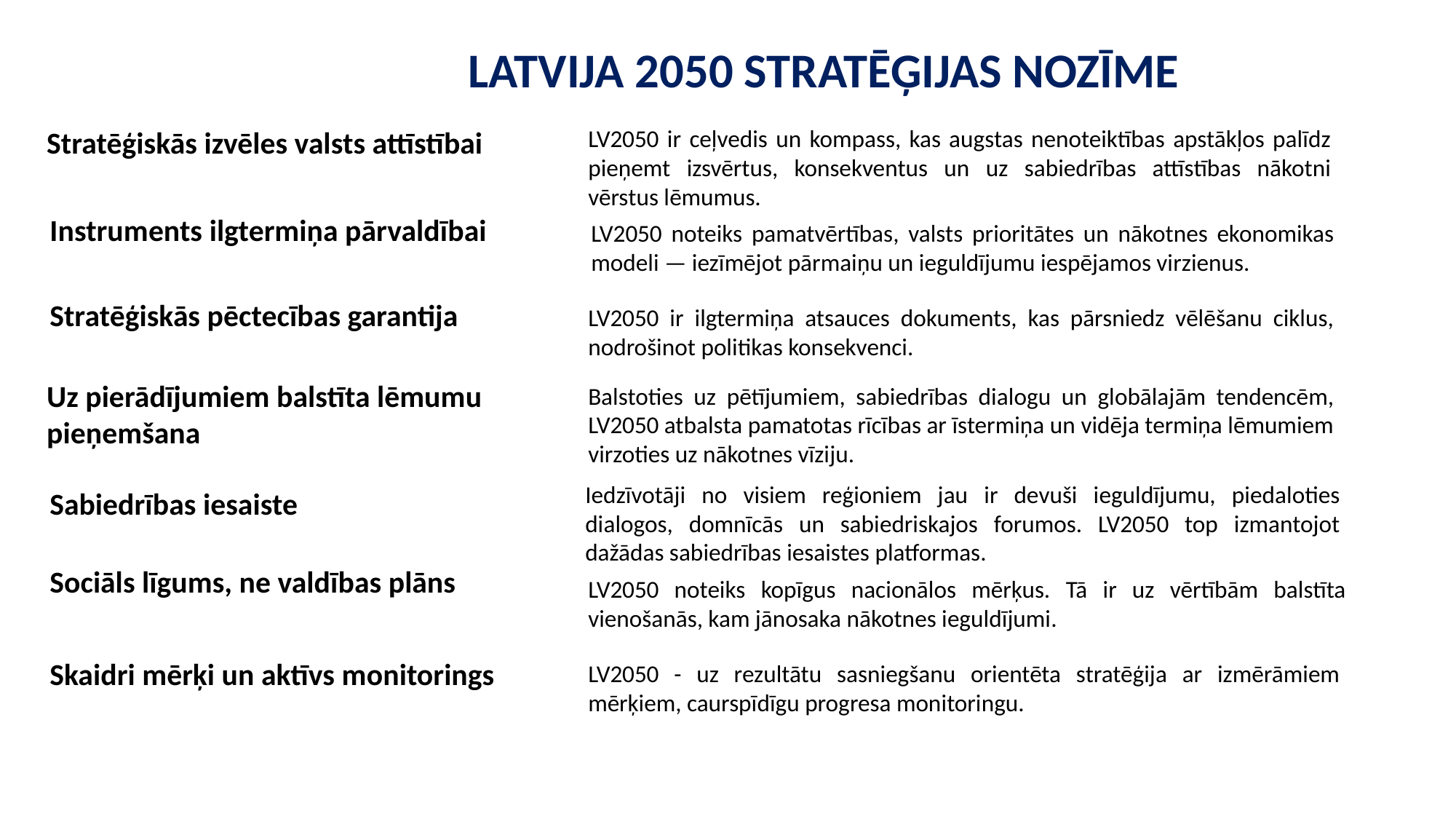

# LATVIJA 2050 STRATĒĢIJAS NOZĪME
LV2050 ir ceļvedis un kompass, kas augstas nenoteiktības apstākļos palīdz pieņemt izsvērtus, konsekventus un uz sabiedrības attīstības nākotni vērstus lēmumus.
Stratēģiskās izvēles valsts attīstībai
Instruments ilgtermiņa pārvaldībai
LV2050 noteiks pamatvērtības, valsts prioritātes un nākotnes ekonomikas modeli — iezīmējot pārmaiņu un ieguldījumu iespējamos virzienus.
Stratēģiskās pēctecības garantija
LV2050 ir ilgtermiņa atsauces dokuments, kas pārsniedz vēlēšanu ciklus, nodrošinot politikas konsekvenci.
Uz pierādījumiem balstīta lēmumu pieņemšana
Balstoties uz pētījumiem, sabiedrības dialogu un globālajām tendencēm, LV2050 atbalsta pamatotas rīcības ar īstermiņa un vidēja termiņa lēmumiem virzoties uz nākotnes vīziju.
Iedzīvotāji no visiem reģioniem jau ir devuši ieguldījumu, piedaloties dialogos, domnīcās un sabiedriskajos forumos. LV2050 top izmantojot dažādas sabiedrības iesaistes platformas.
Sabiedrības iesaiste
Sociāls līgums, ne valdības plāns
LV2050 noteiks kopīgus nacionālos mērķus. Tā ir uz vērtībām balstīta vienošanās, kam jānosaka nākotnes ieguldījumi.
Skaidri mērķi un aktīvs monitorings
LV2050 - uz rezultātu sasniegšanu orientēta stratēģija ar izmērāmiem mērķiem, caurspīdīgu progresa monitoringu.